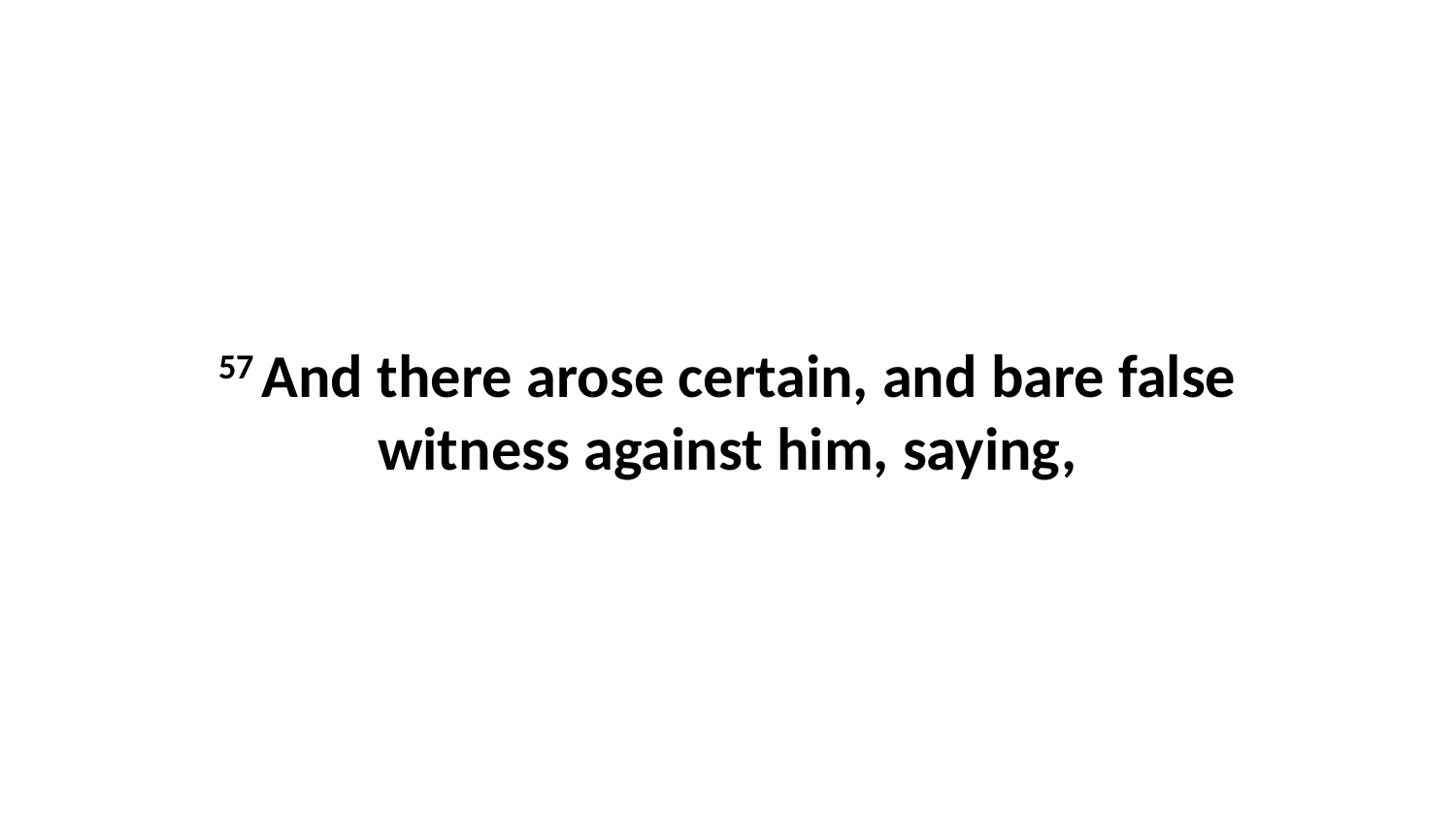

57 And there arose certain, and bare false witness against him, saying,